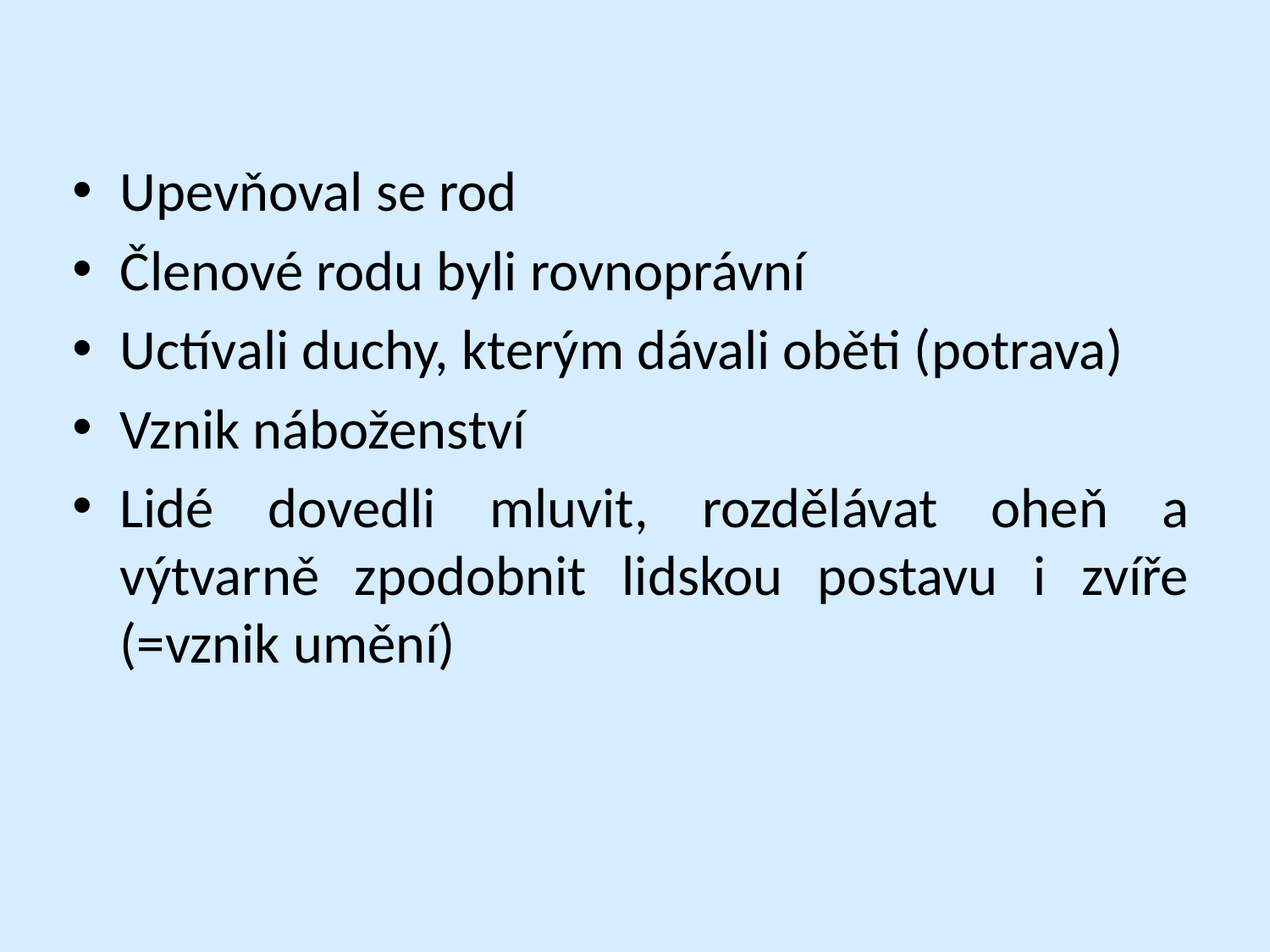

Upevňoval se rod
Členové rodu byli rovnoprávní
Uctívali duchy, kterým dávali oběti (potrava)
Vznik náboženství
Lidé dovedli mluvit, rozdělávat oheň a výtvarně zpodobnit lidskou postavu i zvíře (=vznik umění)